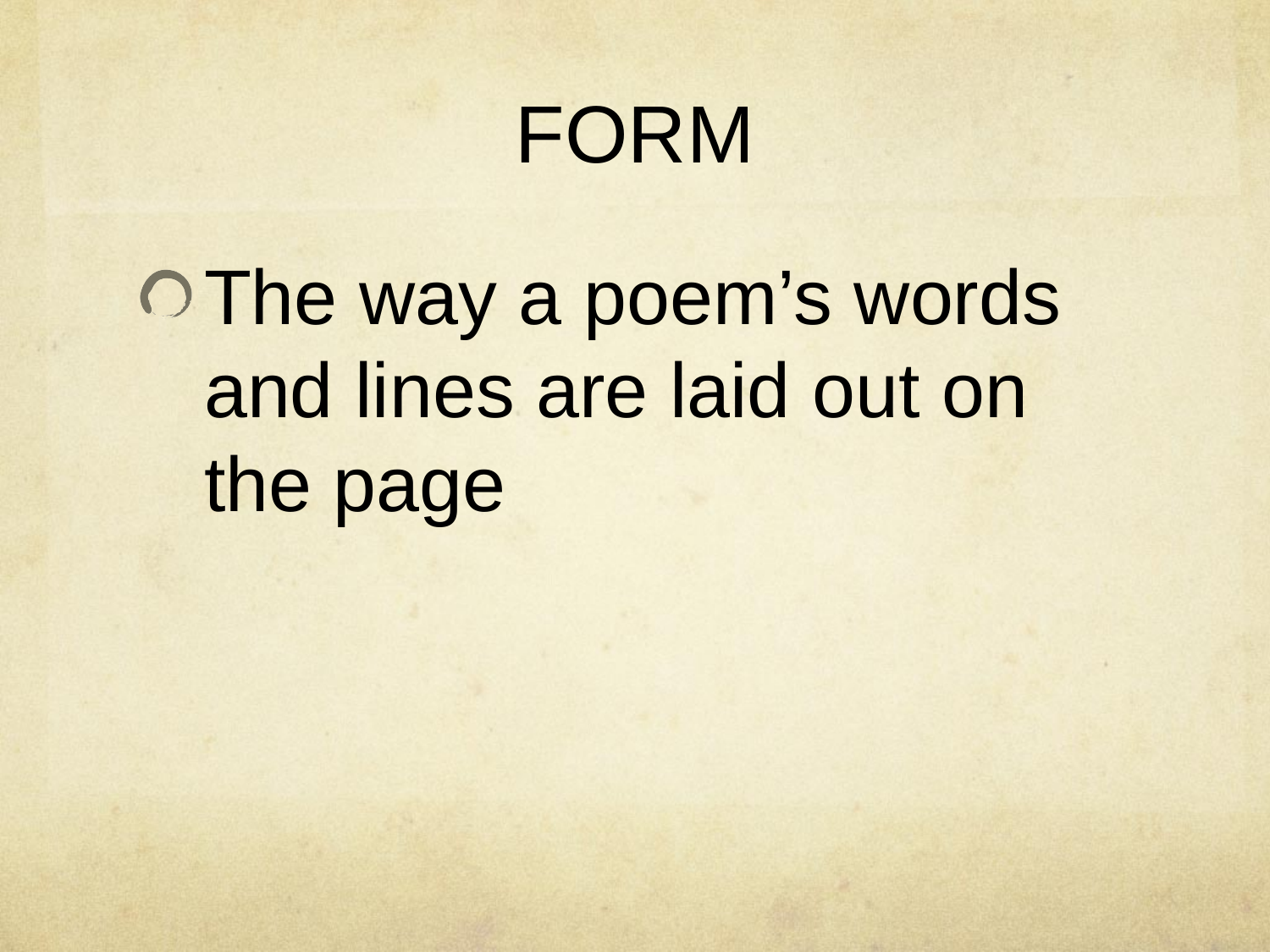

# FORM
The way a poem’s words and lines are laid out on the page